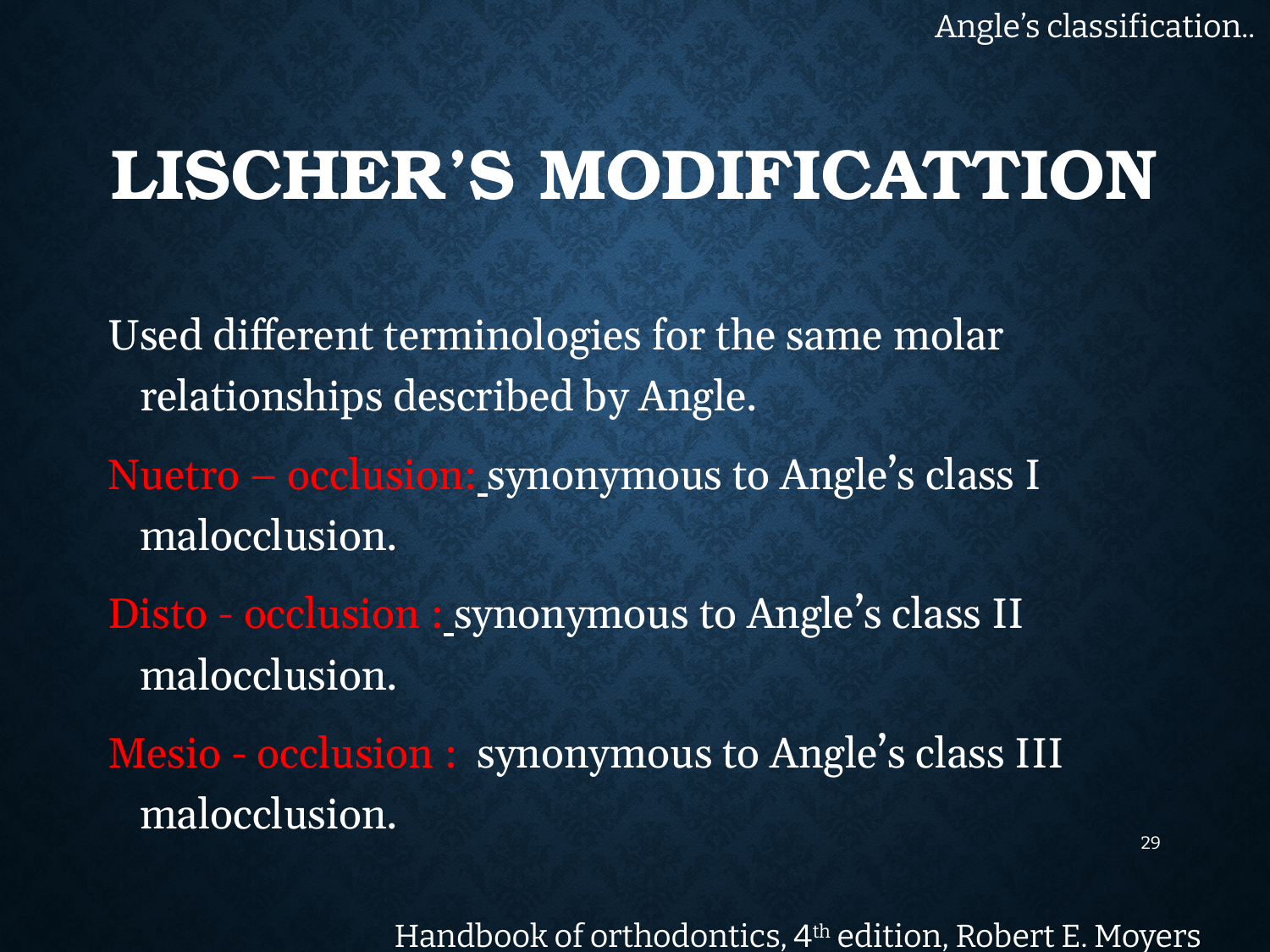

Angle’s classification..
# LISCHER’S MODIFICATTION
Used different terminologies for the same molar relationships described by Angle.
Nuetro – occlusion: synonymous to Angle’s class I malocclusion.
Disto - occlusion : synonymous to Angle’s class II malocclusion.
Mesio - occlusion :  synonymous to Angle’s class III malocclusion.

29
Handbook of orthodontics, 4th edition, Robert E. Moyers